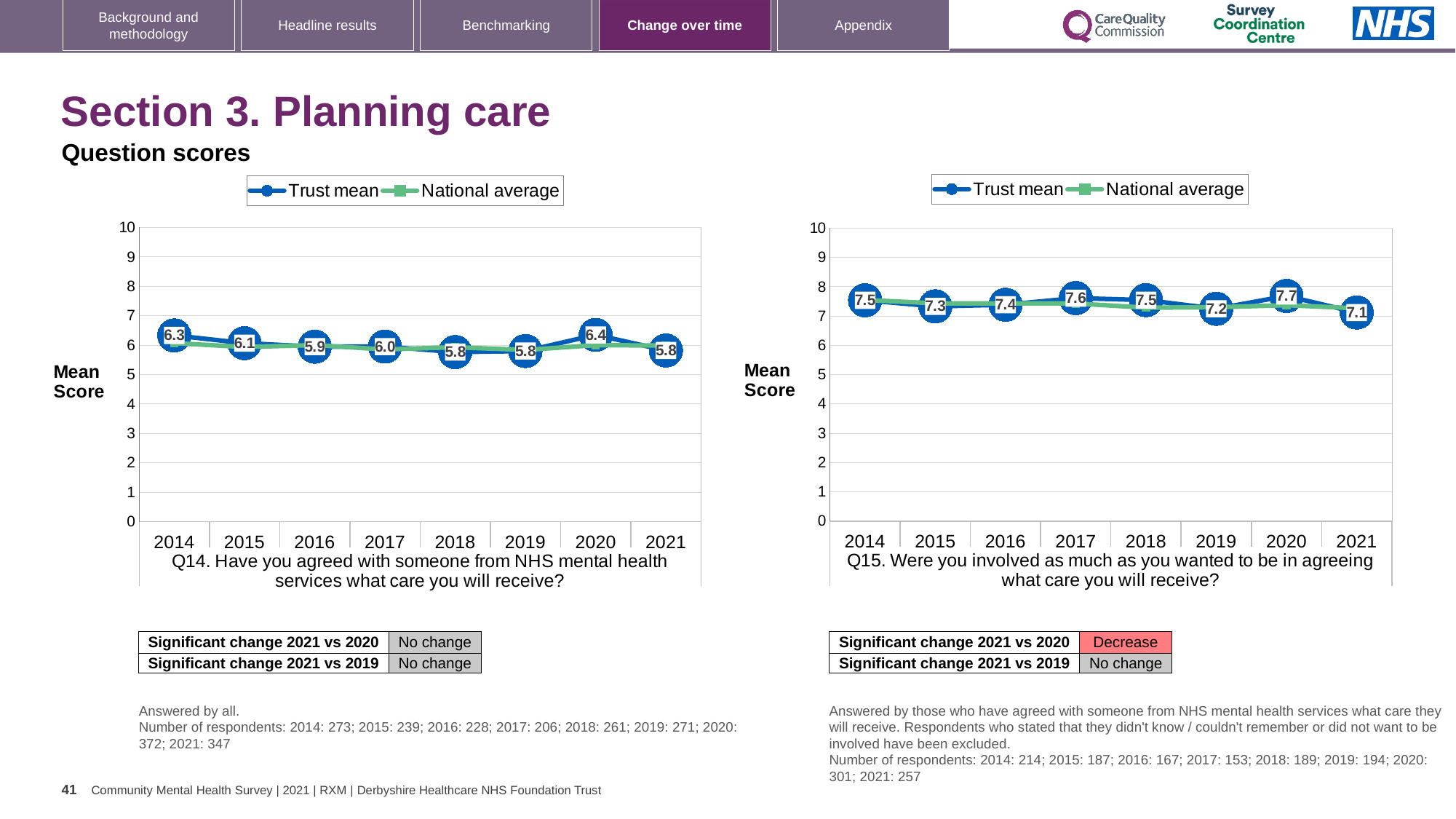

# Section 3. Planning care
Question scores

### Chart

| Category | Trust mean | National average |
|---|---|---|
| 2014 | 7.54051730014771 | 7.551279582587234 |
| 2015 | 7.33287838947373 | 7.436200468015481 |
| 2016 | 7.38852259042779 | 7.436721556858204 |
| 2017 | 7.61405613924708 | 7.430115250369245 |
| 2018 | 7.54618997785082 | 7.288563072600695 |
| 2019 | 7.24947803086179 | 7.303218690285378 |
| 2020 | 7.68798236638905 | 7.371893324208745 |
| 2021 | 7.1228940029663 | 7.268434215919926 |

### Chart

| Category | Trust mean | National average |
|---|---|---|
| 2014 | 6.33230120971404 | 6.069256459462832 |
| 2015 | 6.06850057260777 | 5.938690464494243 |
| 2016 | 5.94929756831562 | 6.002468576953853 |
| 2017 | 5.95290145004174 | 5.855037095486387 |
| 2018 | 5.76624184103261 | 5.931349231310174 |
| 2019 | 5.80104792659825 | 5.837602533052062 |
| 2020 | 6.35028091267624 | 6.000968853825601 |
| 2021 | 5.82048842966714 | 5.986567912826297 |
| Significant change 2021 vs 2020 | No change |
| --- | --- |
| Significant change 2021 vs 2019 | No change |
| Significant change 2021 vs 2020 | Decrease |
| --- | --- |
| Significant change 2021 vs 2019 | No change |
Answered by all.
Number of respondents: 2014: 273; 2015: 239; 2016: 228; 2017: 206; 2018: 261; 2019: 271; 2020: 372; 2021: 347
Answered by those who have agreed with someone from NHS mental health services what care they will receive. Respondents who stated that they didn't know / couldn't remember or did not want to be involved have been excluded.
Number of respondents: 2014: 214; 2015: 187; 2016: 167; 2017: 153; 2018: 189; 2019: 194; 2020: 301; 2021: 257

41